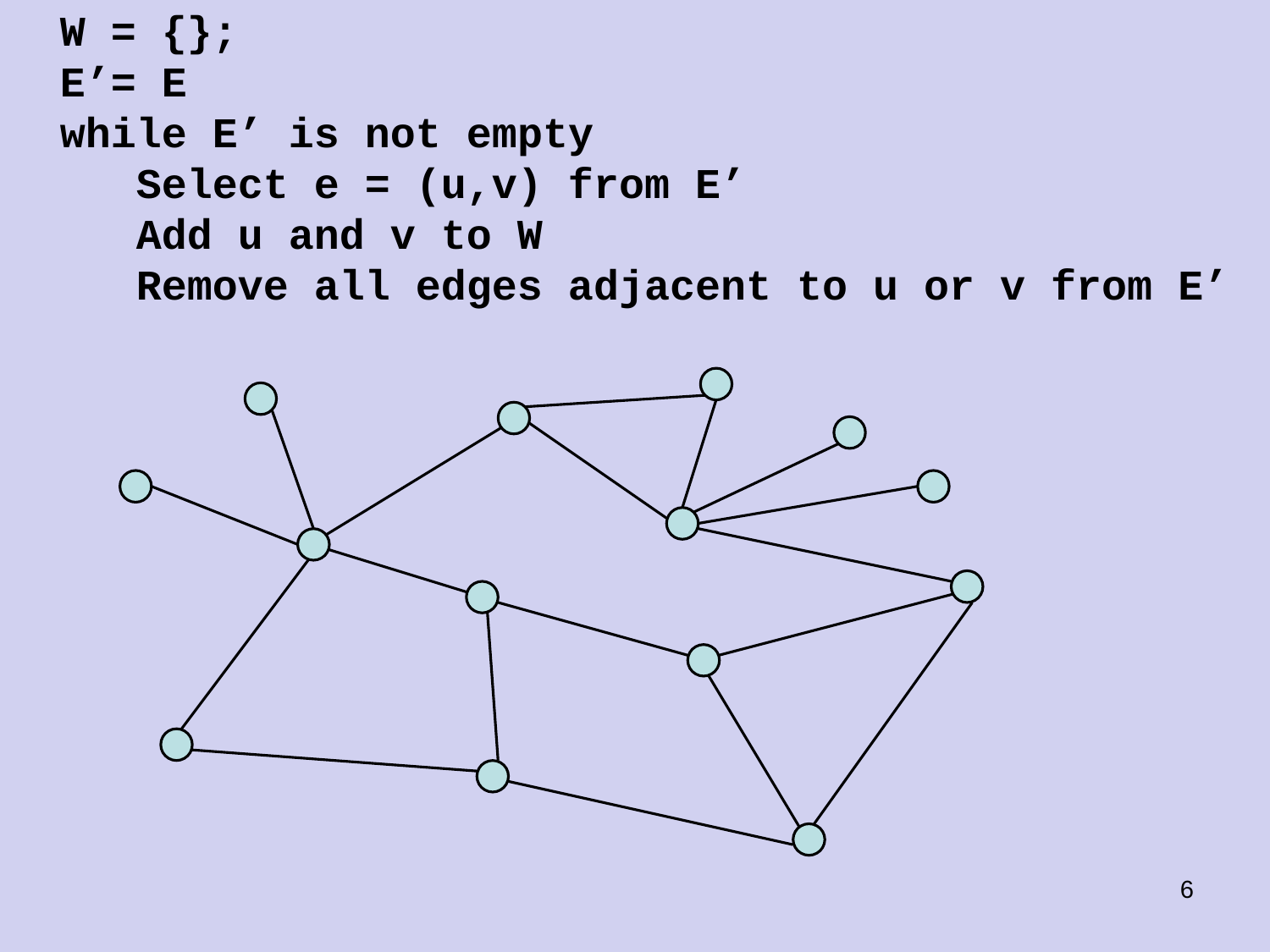

W = {};
E’= E
while E’ is not empty
   Select e = (u,v) from E’
   Add u and v to W
   Remove all edges adjacent to u or v from E’

6